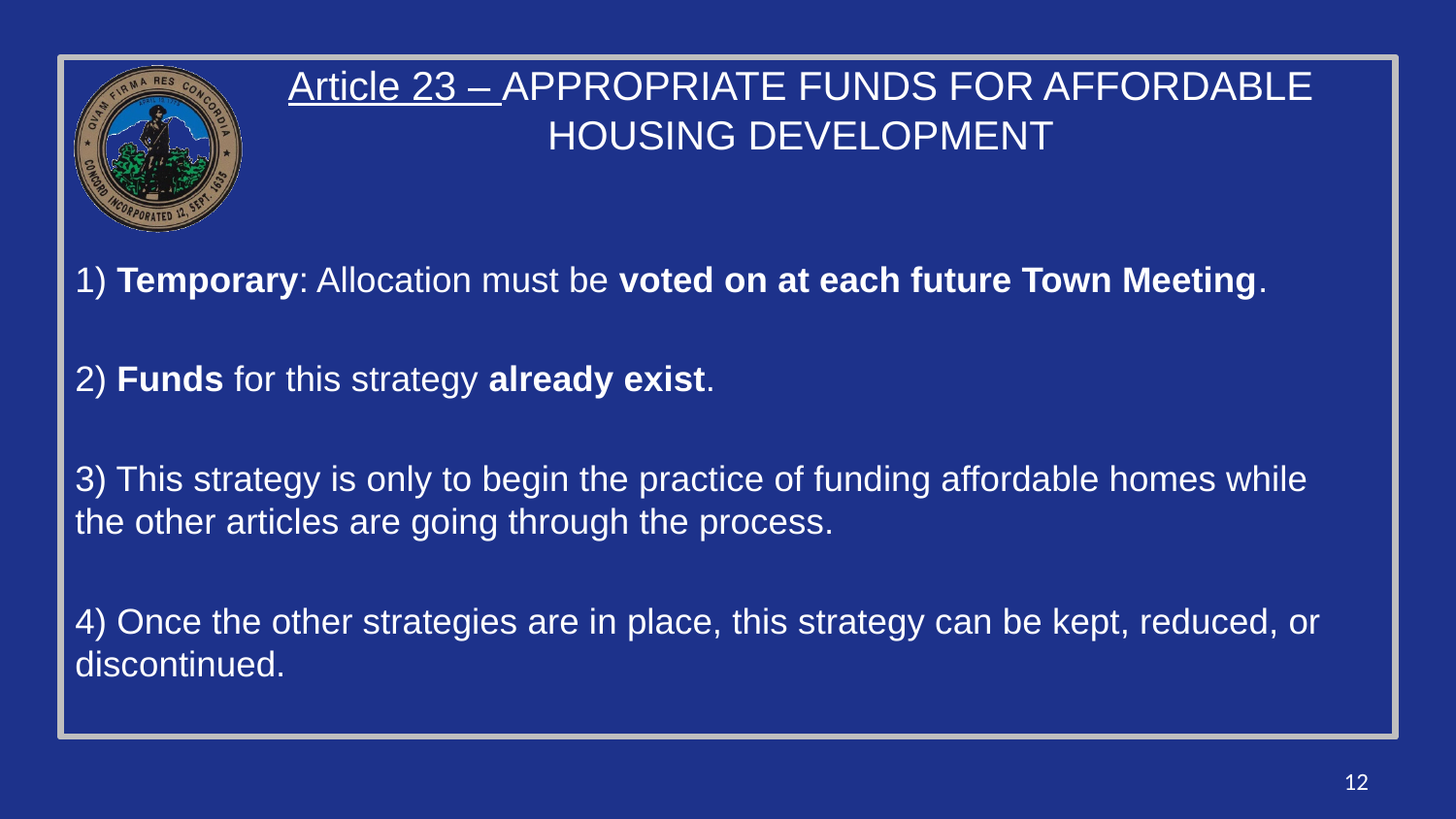

# Article 23 – APPROPRIATE FUNDS FOR AFFORDABLE HOUSING DEVELOPMENT

1) Temporary: Allocation must be voted on at each future Town Meeting.

2) Funds for this strategy already exist.

3) This strategy is only to begin the practice of funding affordable homes while the other articles are going through the process.

4) Once the other strategies are in place, this strategy can be kept, reduced, or discontinued.
12